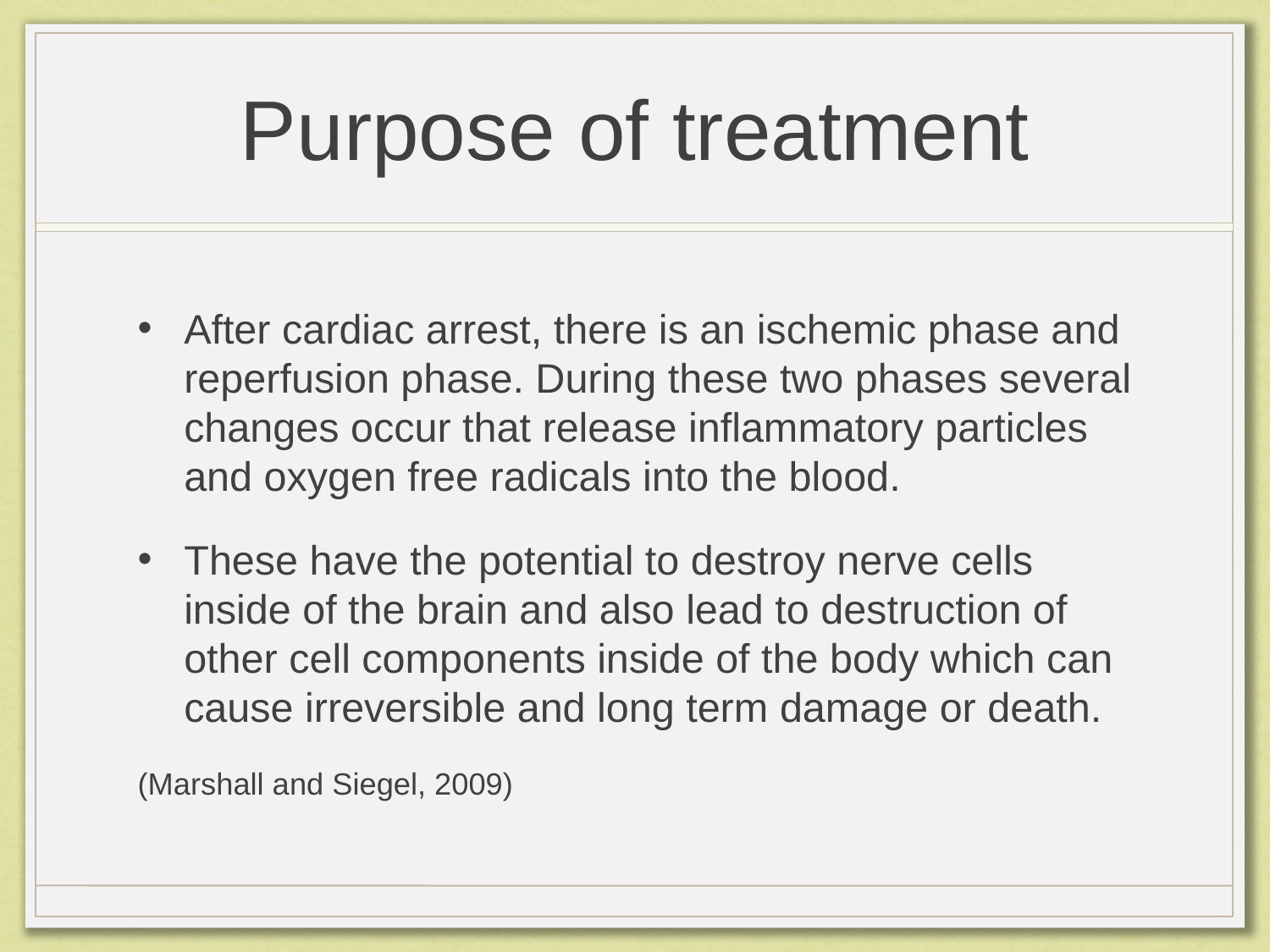

# Purpose of treatment
After cardiac arrest, there is an ischemic phase and reperfusion phase. During these two phases several changes occur that release inflammatory particles and oxygen free radicals into the blood.
These have the potential to destroy nerve cells inside of the brain and also lead to destruction of other cell components inside of the body which can cause irreversible and long term damage or death.
(Marshall and Siegel, 2009)